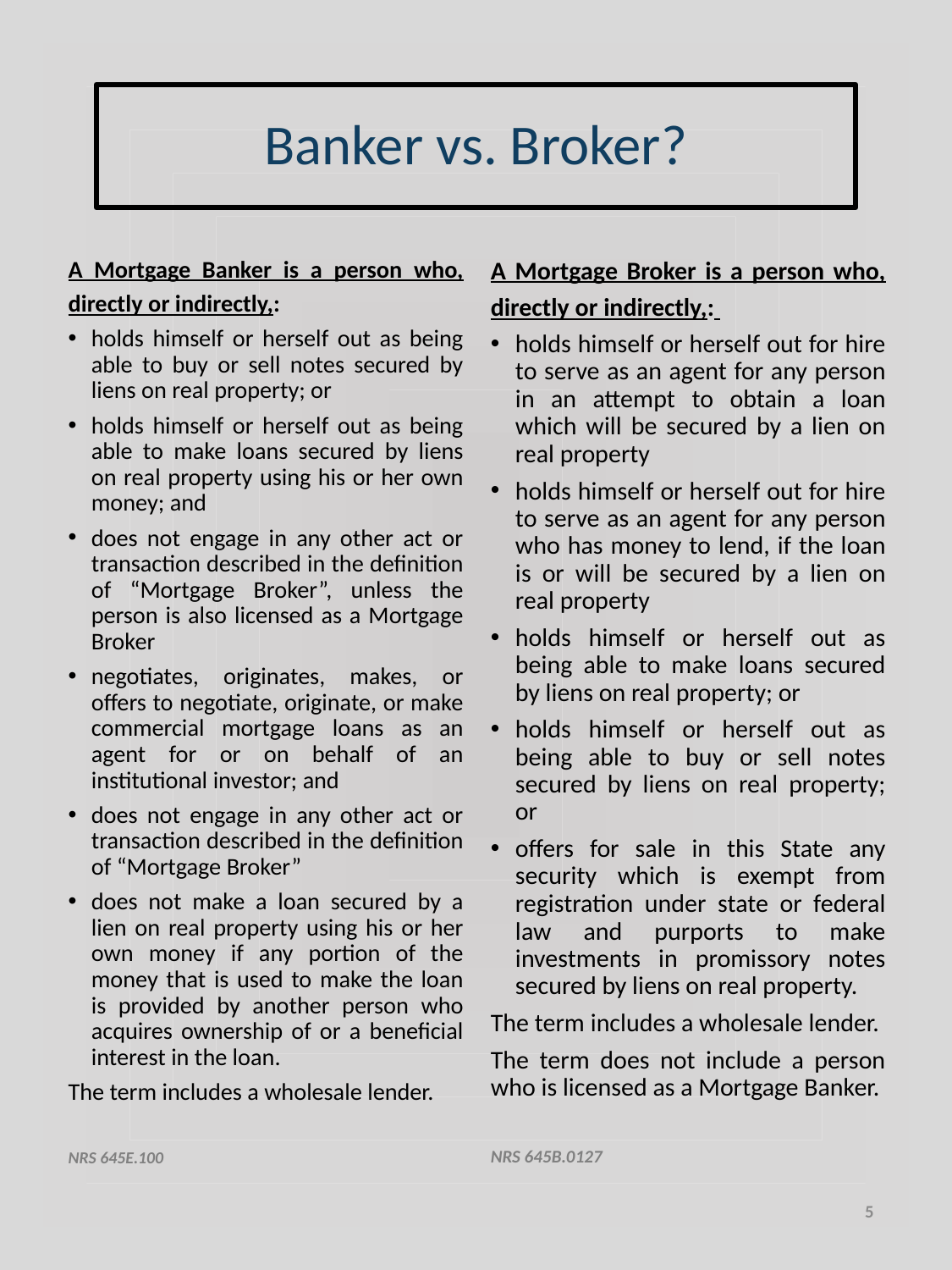

# Banker vs. Broker?
A Mortgage Banker is a person who, directly or indirectly,:
holds himself or herself out as being able to buy or sell notes secured by liens on real property; or
holds himself or herself out as being able to make loans secured by liens on real property using his or her own money; and
does not engage in any other act or transaction described in the definition of “Mortgage Broker”, unless the person is also licensed as a Mortgage Broker
negotiates, originates, makes, or offers to negotiate, originate, or make commercial mortgage loans as an agent for or on behalf of an institutional investor; and
does not engage in any other act or transaction described in the definition of “Mortgage Broker”
does not make a loan secured by a lien on real property using his or her own money if any portion of the money that is used to make the loan is provided by another person who acquires ownership of or a beneficial interest in the loan.
The term includes a wholesale lender.

NRS 645E.100

A Mortgage Broker is a person who, directly or indirectly,:
holds himself or herself out for hire to serve as an agent for any person in an attempt to obtain a loan which will be secured by a lien on real property
holds himself or herself out for hire to serve as an agent for any person who has money to lend, if the loan is or will be secured by a lien on real property
holds himself or herself out as being able to make loans secured by liens on real property; or
holds himself or herself out as being able to buy or sell notes secured by liens on real property; or
offers for sale in this State any security which is exempt from registration under state or federal law and purports to make investments in promissory notes secured by liens on real property.
The term includes a wholesale lender.
The term does not include a person who is licensed as a Mortgage Banker.

NRS 645B.0127
5